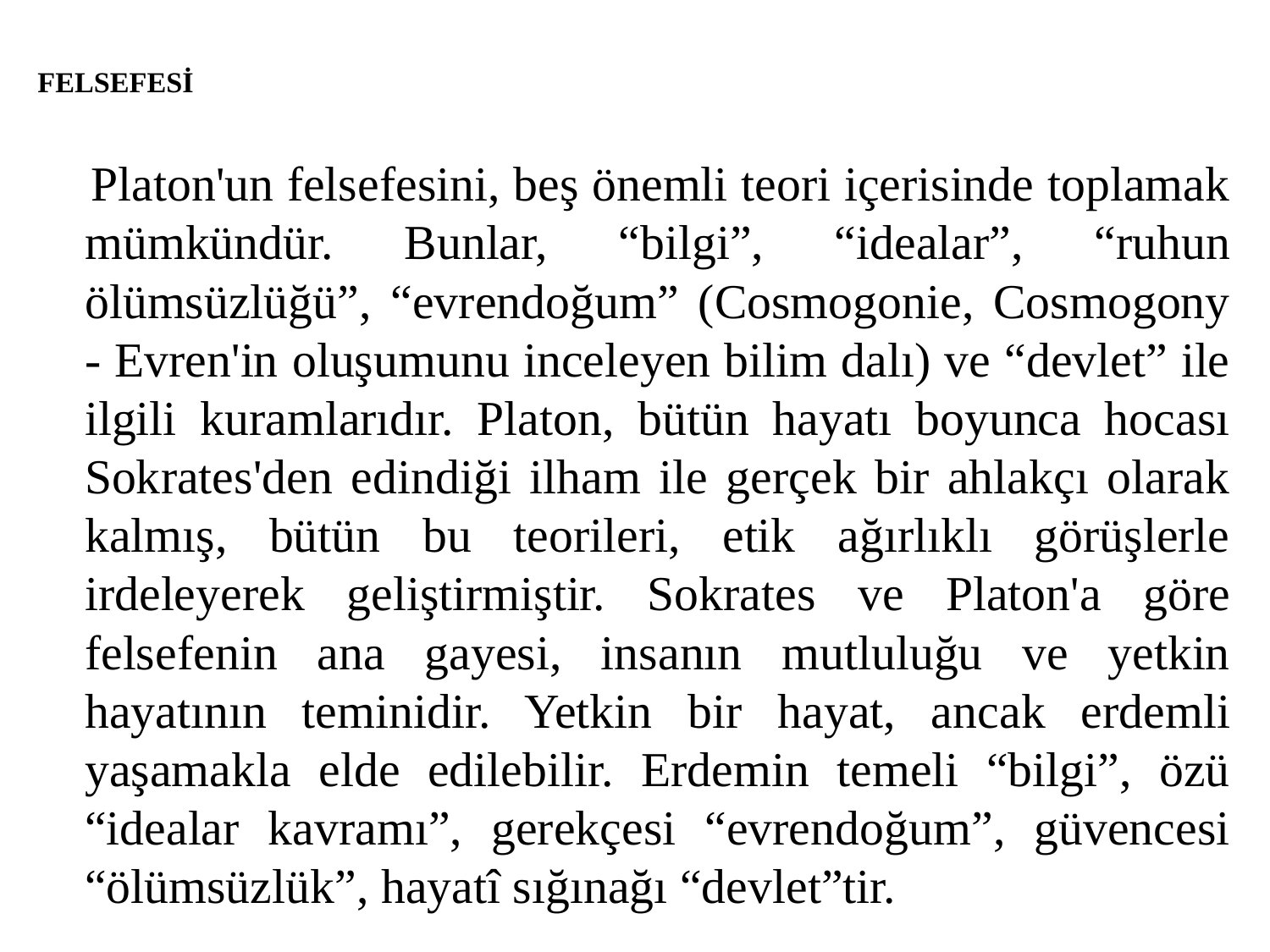

# FELSEFESİ
    Platon'un felsefesini, beş önemli teori içerisinde toplamak mümkündür. Bunlar, “bilgi”, “idealar”, “ruhun ölümsüzlüğü”, “evrendoğum” (Cosmogonie, Cosmogony - Evren'in oluşumunu inceleyen bilim dalı) ve “devlet” ile ilgili kuramlarıdır. Platon, bütün hayatı boyunca hocası Sokrates'den edindiği ilham ile gerçek bir ahlakçı olarak kalmış, bütün bu teorileri, etik ağırlıklı görüşlerle irdeleyerek geliştirmiştir. Sokrates ve Platon'a göre felsefenin ana gayesi, insanın mutluluğu ve yetkin hayatının teminidir. Yetkin bir hayat, ancak erdemli yaşamakla elde edilebilir. Erdemin temeli “bilgi”, özü “idealar kavramı”, gerekçesi “evrendoğum”, güvencesi “ölümsüzlük”, hayatî sığınağı “devlet”tir.